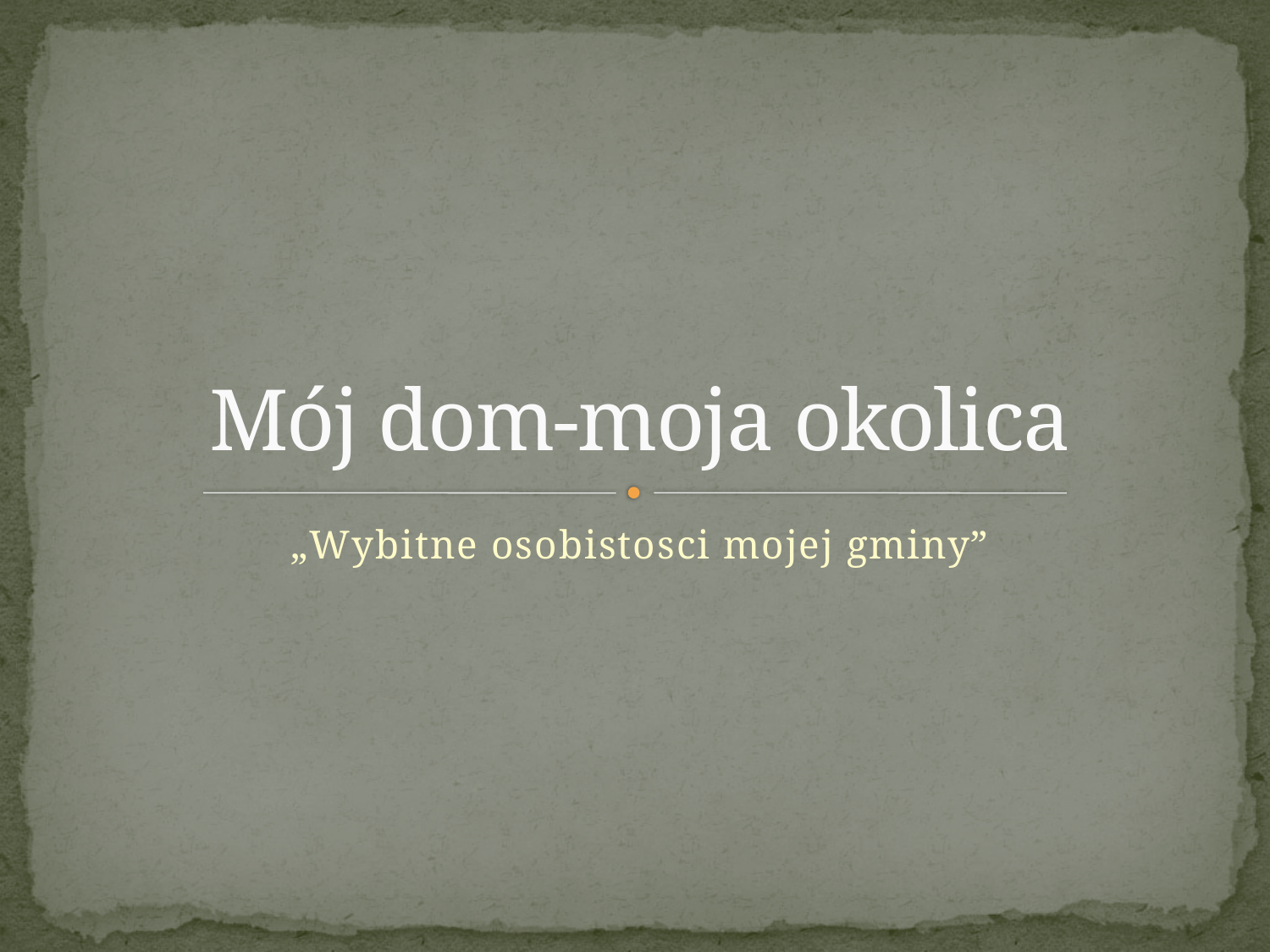

# Mój dom-moja okolica
„Wybitne osobistosci mojej gminy”